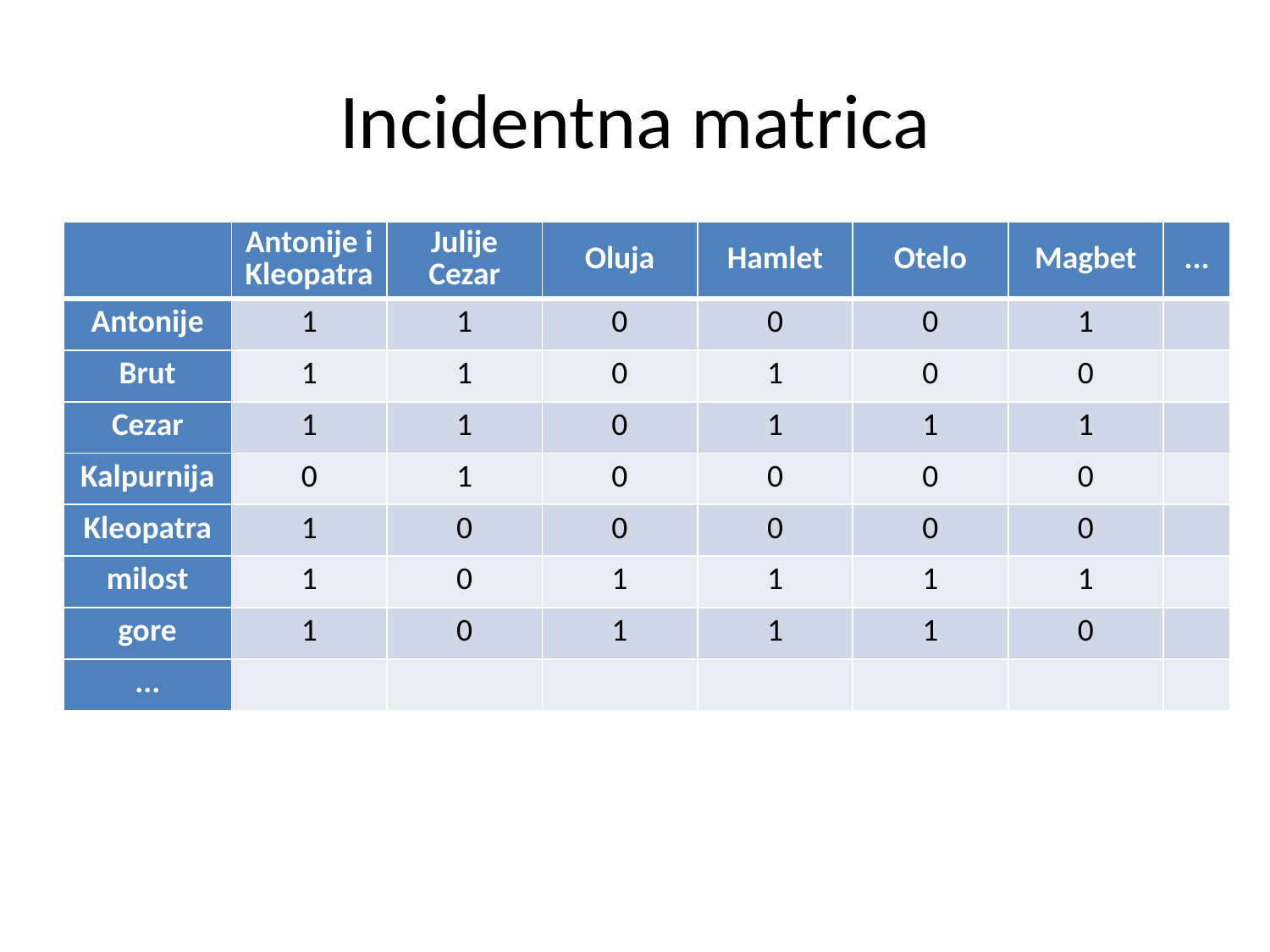

# Incidentna matrica
|  | Antonije i Kleopatra | Julije Cezar | Oluja | Hamlet | Otelo | Magbet | ... |
| --- | --- | --- | --- | --- | --- | --- | --- |
| Antonije | 1 | 1 | 0 | 0 | 0 | 1 |  |
| Brut | 1 | 1 | 0 | 1 | 0 | 0 |  |
| Cezar | 1 | 1 | 0 | 1 | 1 | 1 |  |
| Kalpurnija | 0 | 1 | 0 | 0 | 0 | 0 |  |
| Kleopatra | 1 | 0 | 0 | 0 | 0 | 0 |  |
| milost | 1 | 0 | 1 | 1 | 1 | 1 |  |
| gore | 1 | 0 | 1 | 1 | 1 | 0 |  |
| ... |  |  |  |  |  |  |  |